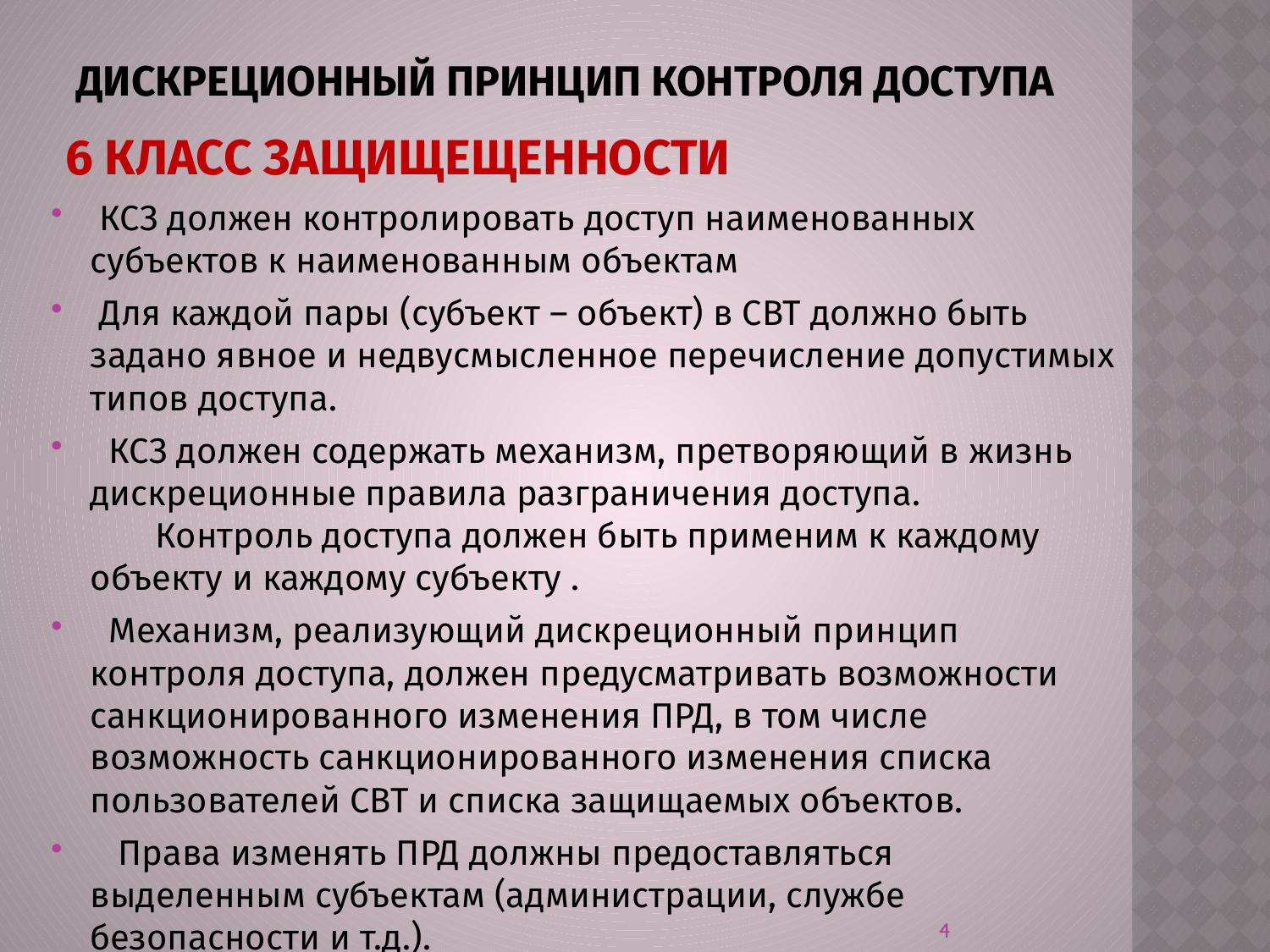

# Дискреционный принцип контроля доступа
 6 КЛАСС ЗАЩИЩЕЩЕННОСТИ
 КСЗ должен контролировать доступ наименованных субъектов к наименованным объектам
 Для каждой пары (субъект – объект) в СВТ должно быть задано явное и недвусмысленное перечисление допустимых типов доступа.
  КСЗ должен содержать механизм, претворяющий в жизнь дискреционные правила разграничения доступа.
       Контроль доступа должен быть применим к каждому объекту и каждому субъекту .
  Механизм, реализующий дискреционный принцип контроля доступа, должен предусматривать возможности санкционированного изменения ПРД, в том числе возможность санкционированного изменения списка пользователей СВТ и списка защищаемых объектов.
   Права изменять ПРД должны предоставляться выделенным субъектам (администрации, службе безопасности и т.д.).

4